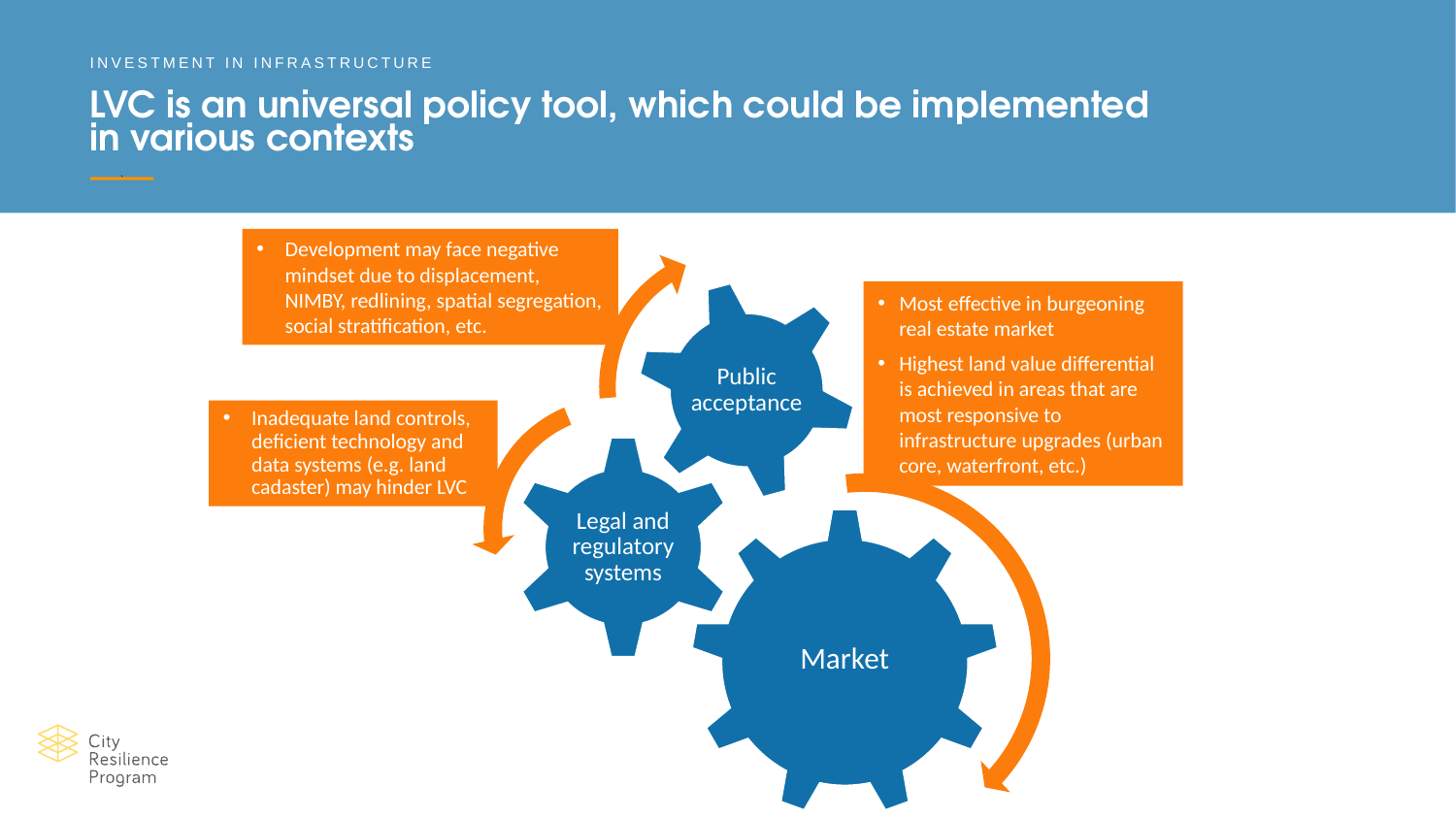

INVESTMENT IN INFRASTRUCTURE
LVC is an universal policy tool, which could be implemented
in various contexts
`
Development may face negative mindset due to displacement, NIMBY, redlining, spatial segregation, social stratification, etc.

Public acceptance

Legal and regulatory systems

Market
Most effective in burgeoning real estate market
Highest land value differential is achieved in areas that are most responsive to infrastructure upgrades (urban core, waterfront, etc.)
Inadequate land controls, deficient technology and data systems (e.g. land cadaster) may hinder LVC